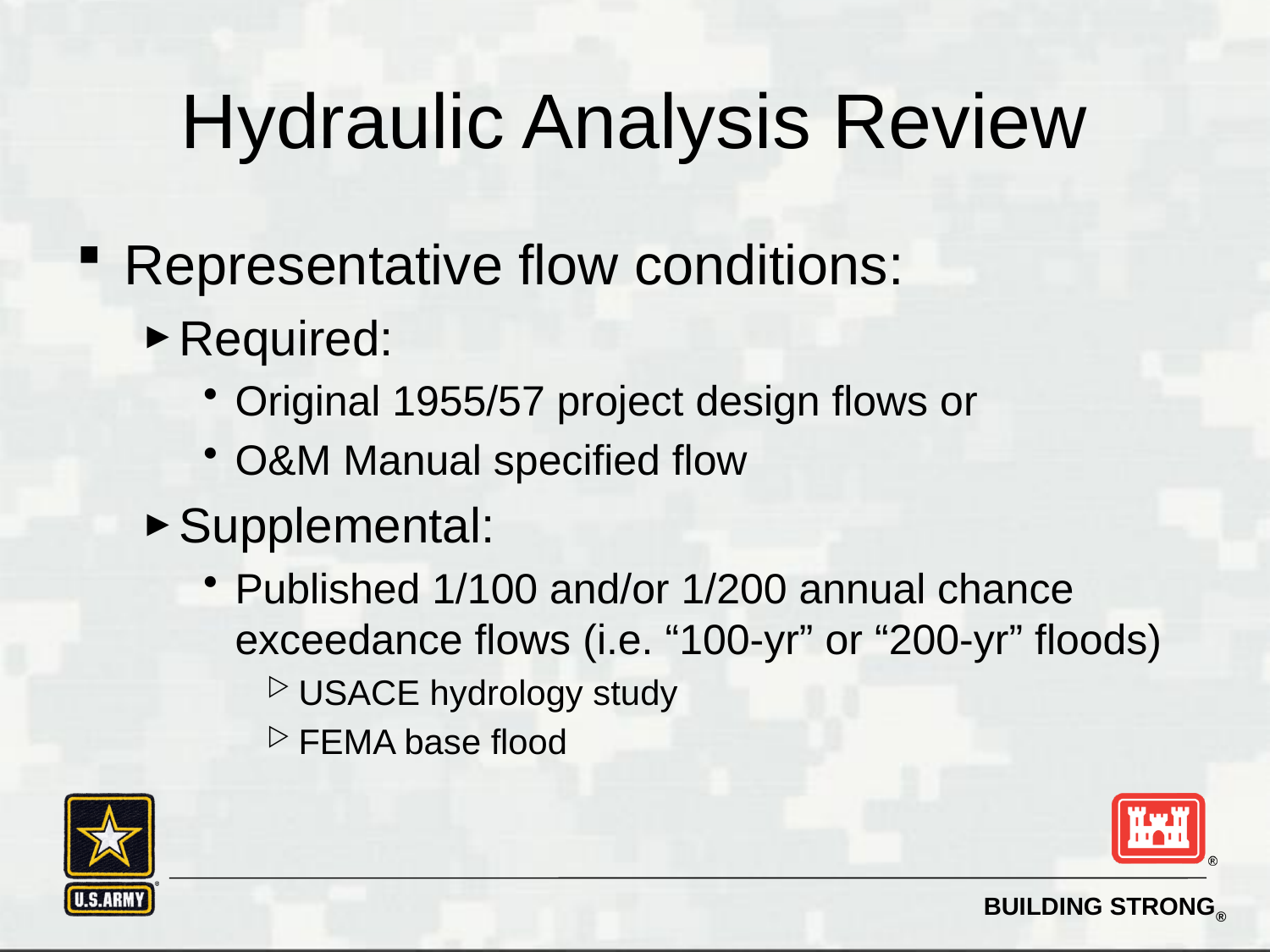

# Hydraulic Analysis Review
Representative flow conditions:
Required:
Original 1955/57 project design flows or
O&M Manual specified flow
Supplemental:
Published 1/100 and/or 1/200 annual chance exceedance flows (i.e. “100-yr” or “200-yr” floods)
USACE hydrology study
FEMA base flood